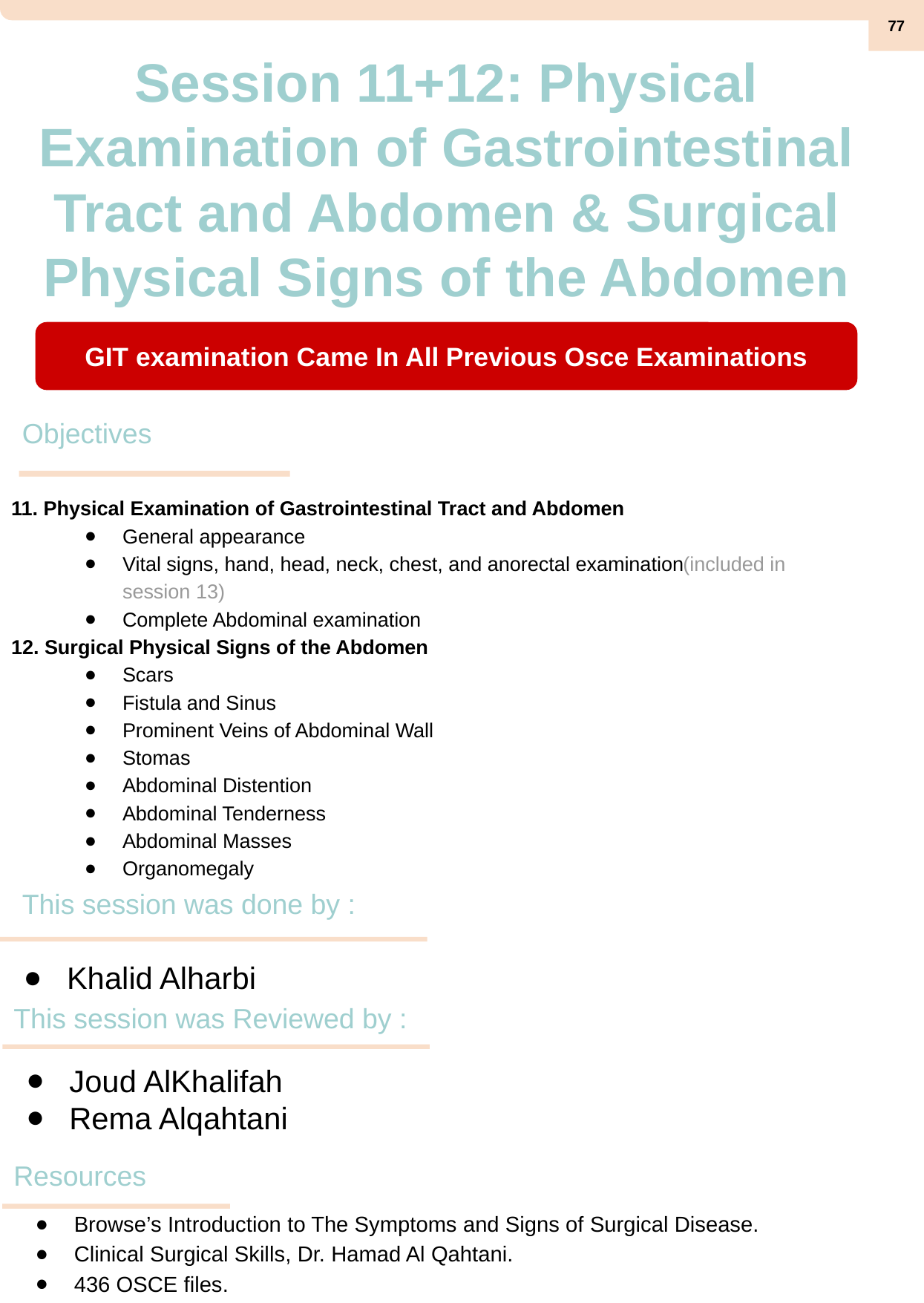

77
Session 11+12: Physical Examination of Gastrointestinal Tract and Abdomen & Surgical Physical Signs of the Abdomen
GIT examination Came In All Previous Osce Examinations
Objectives

11. Physical Examination of Gastrointestinal Tract and Abdomen
General appearance
Vital signs, hand, head, neck, chest, and anorectal examination(included in session 13)
Complete Abdominal examination
12. Surgical Physical Signs of the Abdomen
Scars
Fistula and Sinus
Prominent Veins of Abdominal Wall
Stomas
Abdominal Distention
Abdominal Tenderness
Abdominal Masses
Organomegaly
This session was done by :

Khalid Alharbi
This session was Reviewed by :

Joud AlKhalifah
Rema Alqahtani
Resources

Browse’s Introduction to The Symptoms and Signs of Surgical Disease.
Clinical Surgical Skills, Dr. Hamad Al Qahtani.
436 OSCE files.